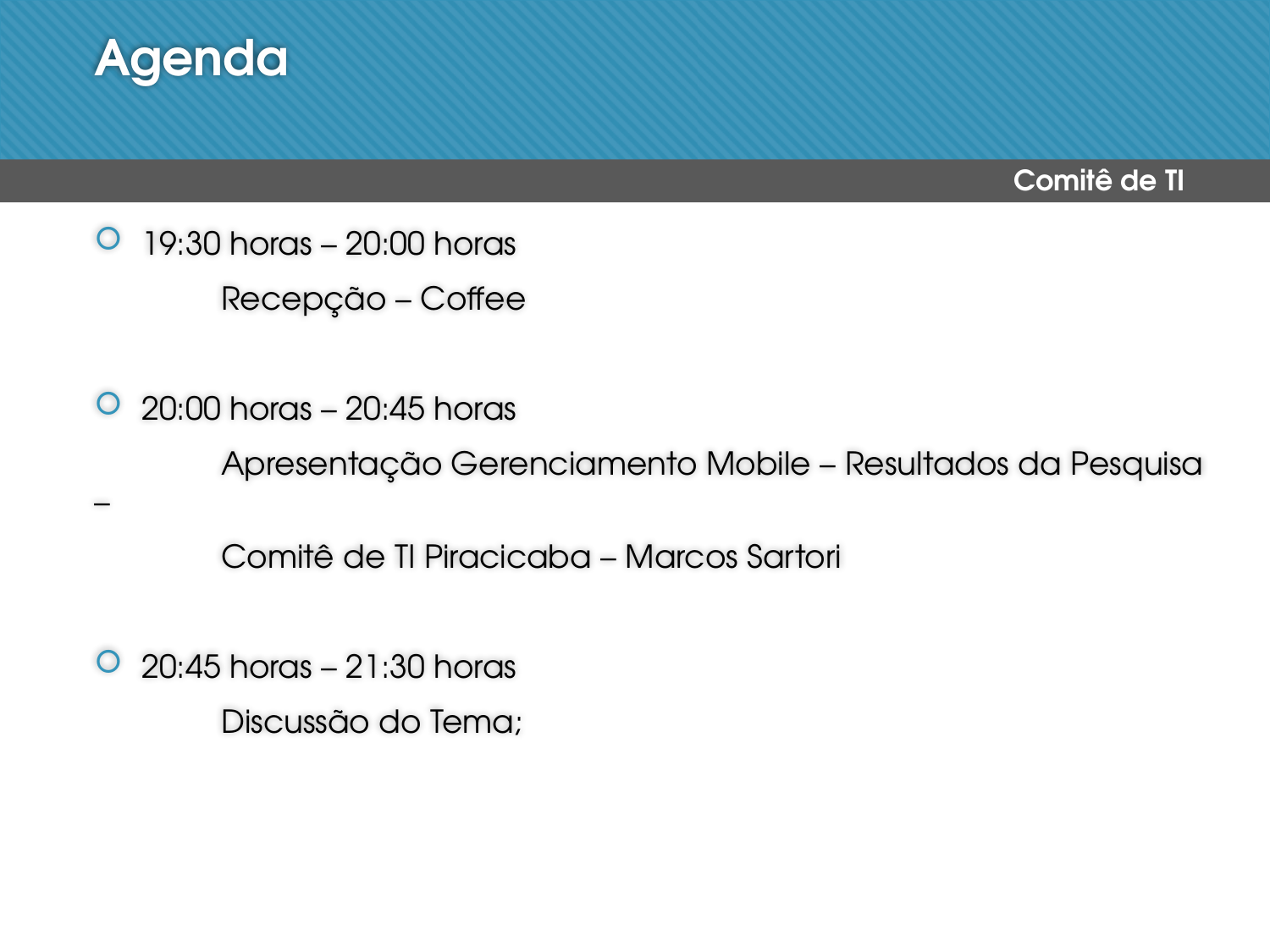

# Agenda
19:30 horas – 20:00 horas
	Recepção – Coffee

20:00 horas – 20:45 horas
	Apresentação Gerenciamento Mobile – Resultados da Pesquisa –
	Comitê de TI Piracicaba – Marcos Sartori

20:45 horas – 21:30 horas
	Discussão do Tema;